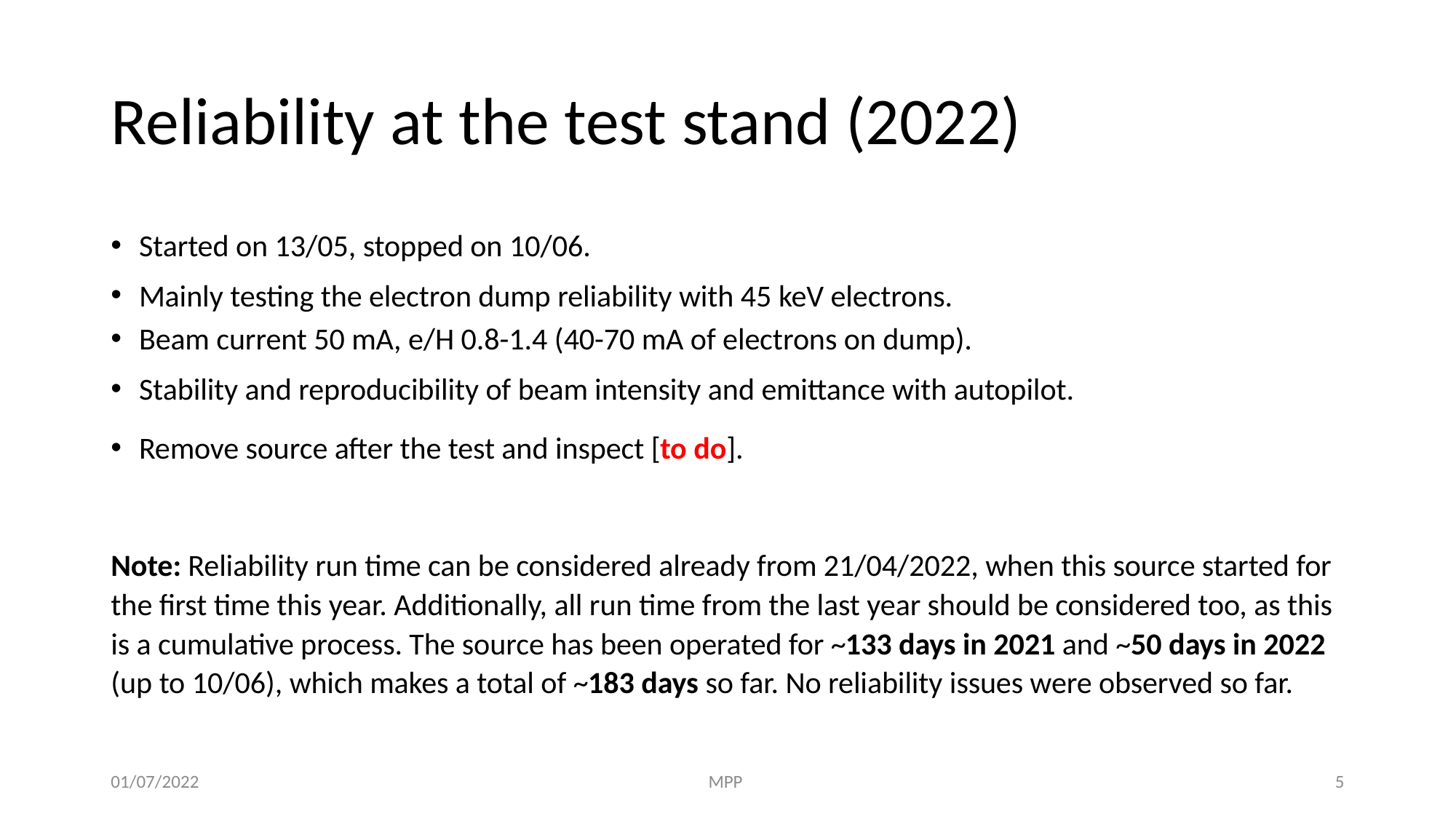

# Reliability at the test stand (2022)
Started on 13/05, stopped on 10/06.
Mainly testing the electron dump reliability with 45 keV electrons.
Beam current 50 mA, e/H 0.8-1.4 (40-70 mA of electrons on dump).
Stability and reproducibility of beam intensity and emittance with autopilot.
Remove source after the test and inspect [to do].

Note: Reliability run time can be considered already from 21/04/2022, when this source started for the first time this year. Additionally, all run time from the last year should be considered too, as this is a cumulative process. The source has been operated for ~133 days in 2021 and ~50 days in 2022 (up to 10/06), which makes a total of ~183 days so far. No reliability issues were observed so far.

01/07/2022
MPP
5